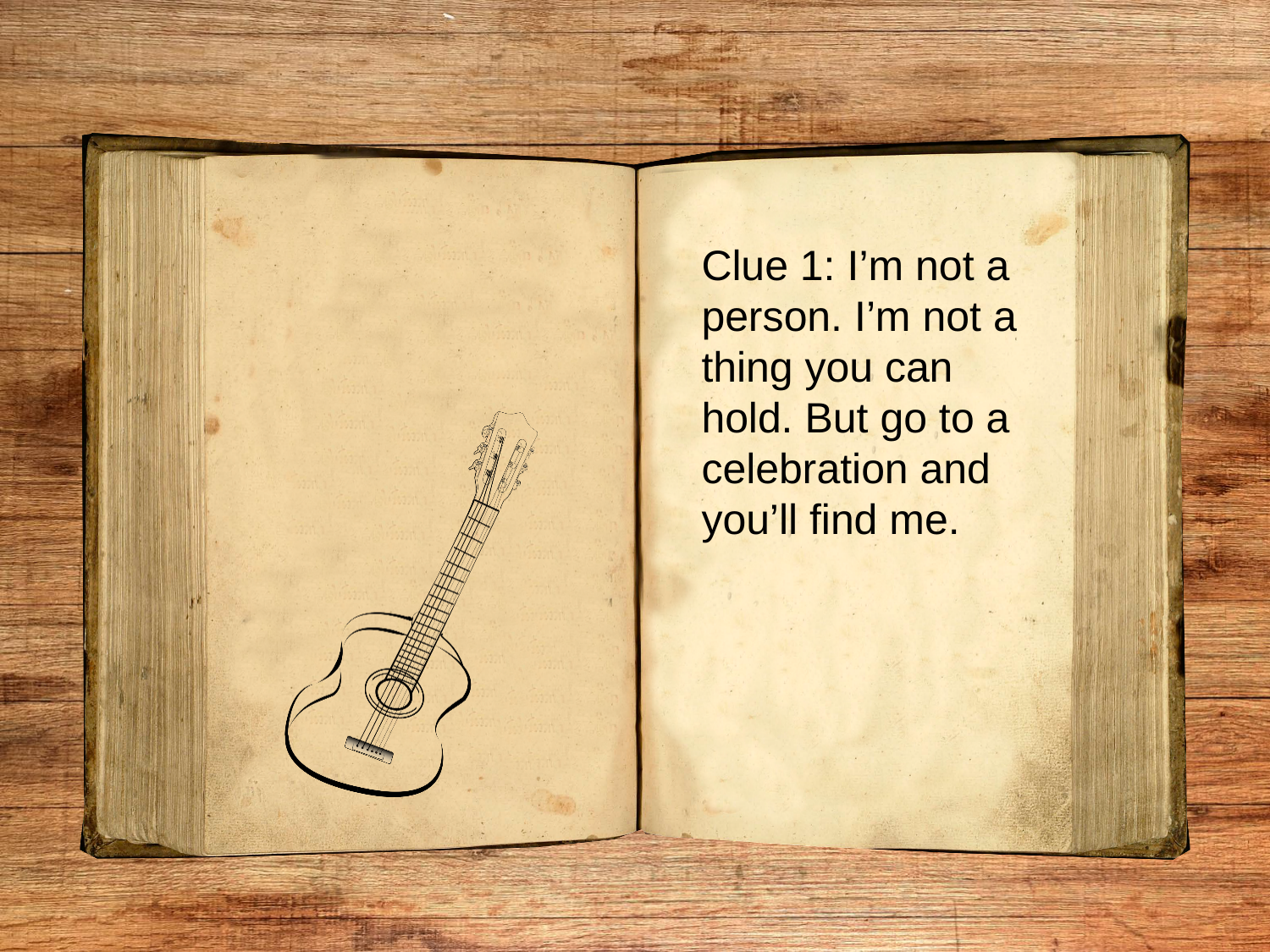

Clue 1: I’m not a person. I’m not a thing you can hold. But go to a celebration and you’ll find me.